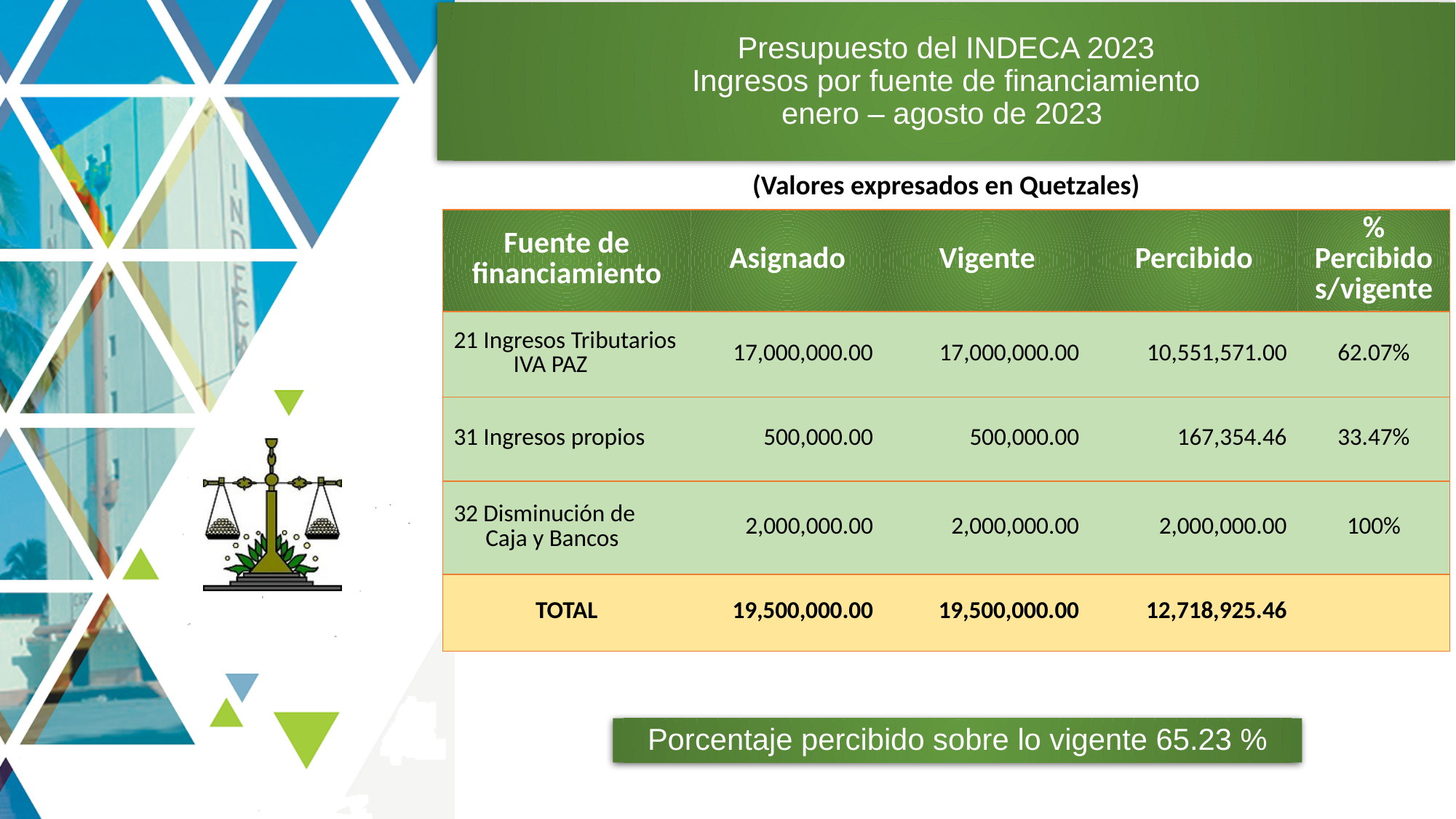

# Presupuesto del INDECA 2023 Ingresos por fuente de financiamiento enero – agosto de 2023
(Valores expresados en Quetzales)
| Fuente de financiamiento | Asignado | Vigente | Percibido | % Percibido s/vigente |
| --- | --- | --- | --- | --- |
| 21 Ingresos Tributarios IVA PAZ | 17,000,000.00 | 17,000,000.00 | 10,551,571.00 | 62.07% |
| 31 Ingresos propios | 500,000.00 | 500,000.00 | 167,354.46 | 33.47% |
| 32 Disminución de Caja y Bancos | 2,000,000.00 | 2,000,000.00 | 2,000,000.00 | 100% |
| TOTAL | 19,500,000.00 | 19,500,000.00 | 12,718,925.46 |  |
Porcentaje percibido sobre lo vigente 65.23 %
10